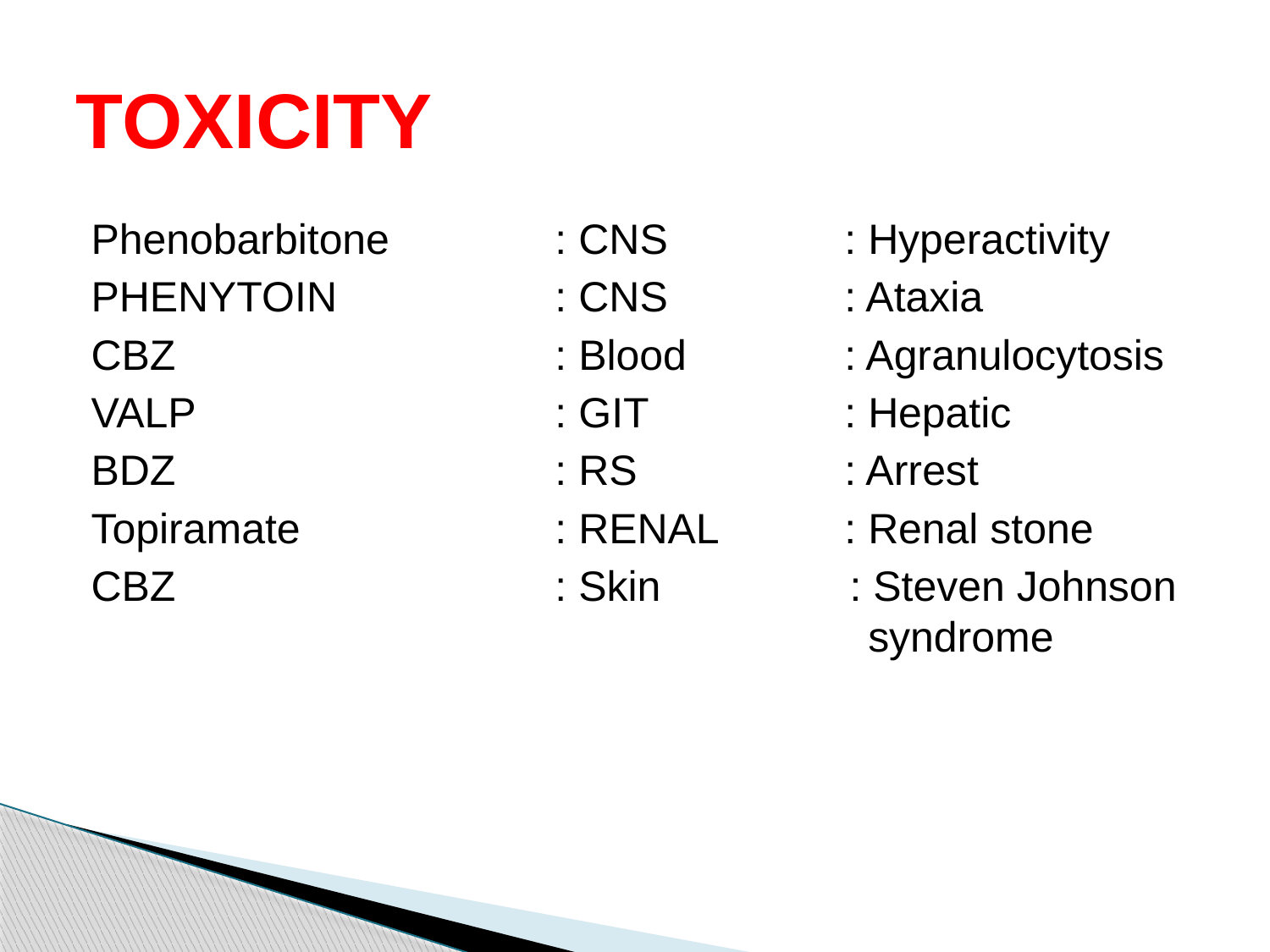

# TOXICITY
Phenobarbitone 	    : CNS 	       : Hyperactivity
PHENYTOIN      	    : CNS 	       : Ataxia
CBZ 	              	    : Blood 	       : Agranulocytosis
VALP 	               	    : GIT 	       : Hepatic
BDZ		    	    : RS 	       : Arrest
Topiramate       	    : RENAL	       : Renal stone
CBZ 	              	    : Skin                : Steven Johnson 					         syndrome